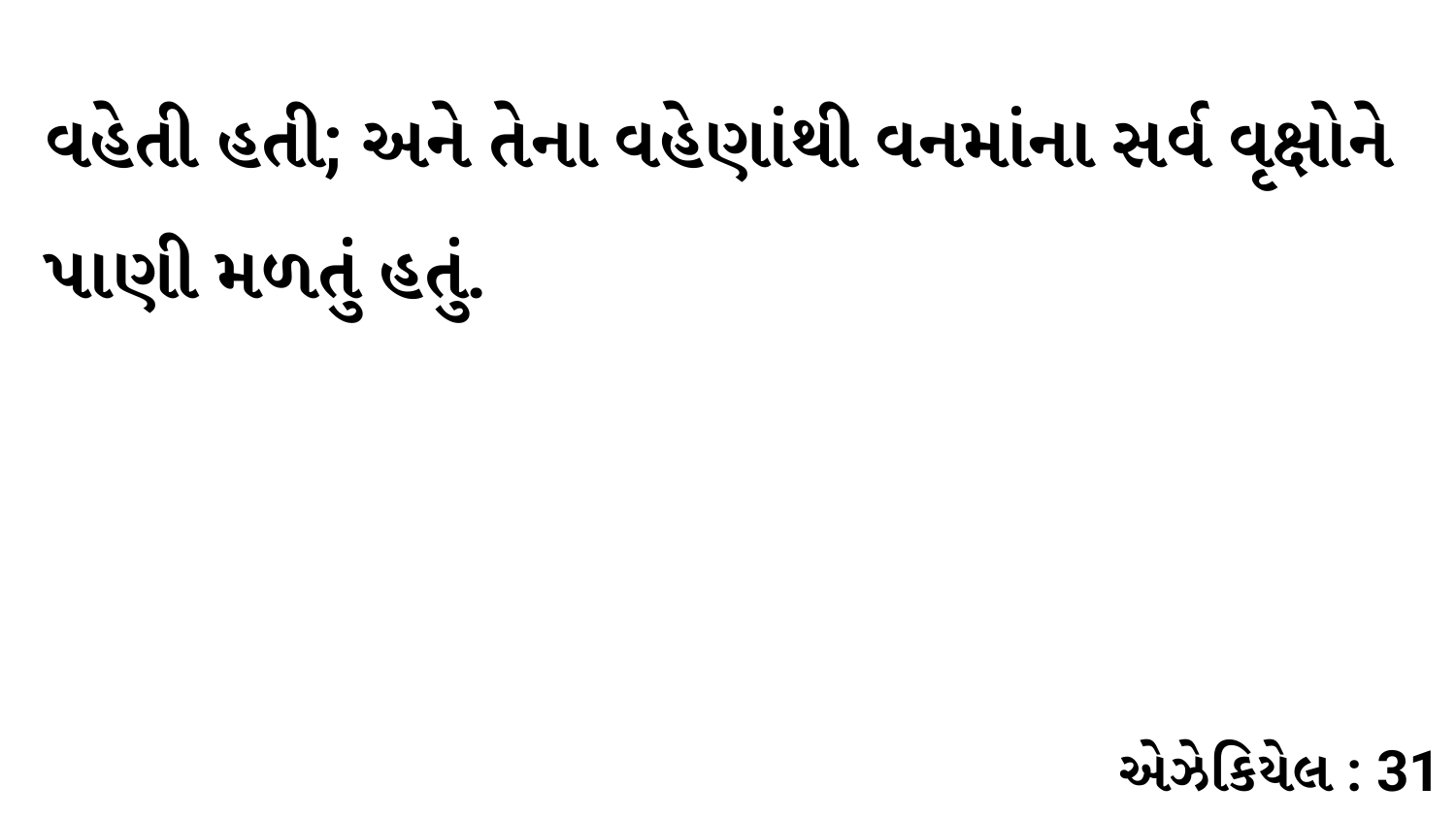

વહેતી હતી; અને તેના વહેણાંથી વનમાંના સર્વ વૃક્ષોને પાણી મળતું હતું.
એઝેકિયેલ : 31